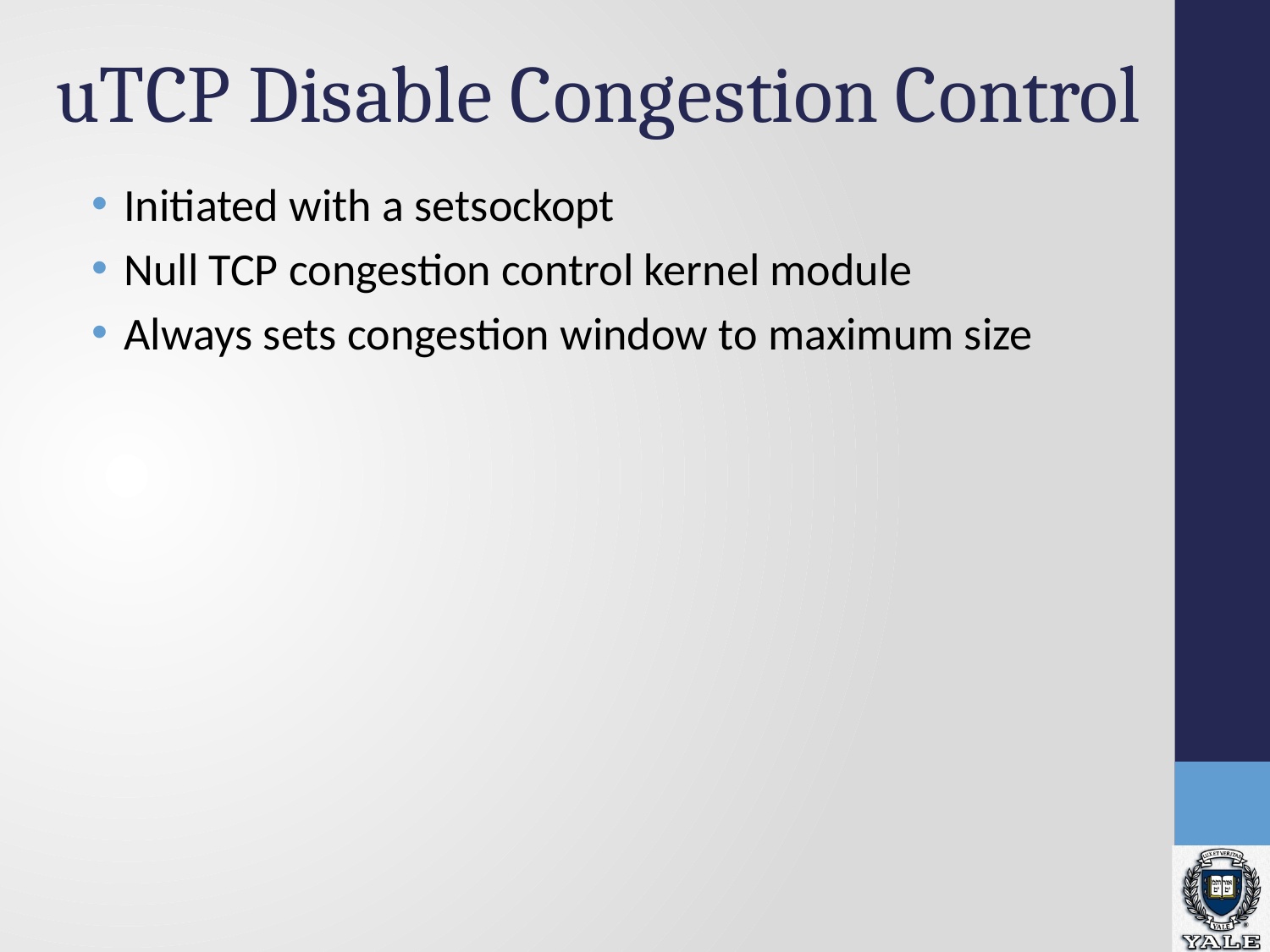

# uTCP Disable Congestion Control
Initiated with a setsockopt
Null TCP congestion control kernel module
Always sets congestion window to maximum size